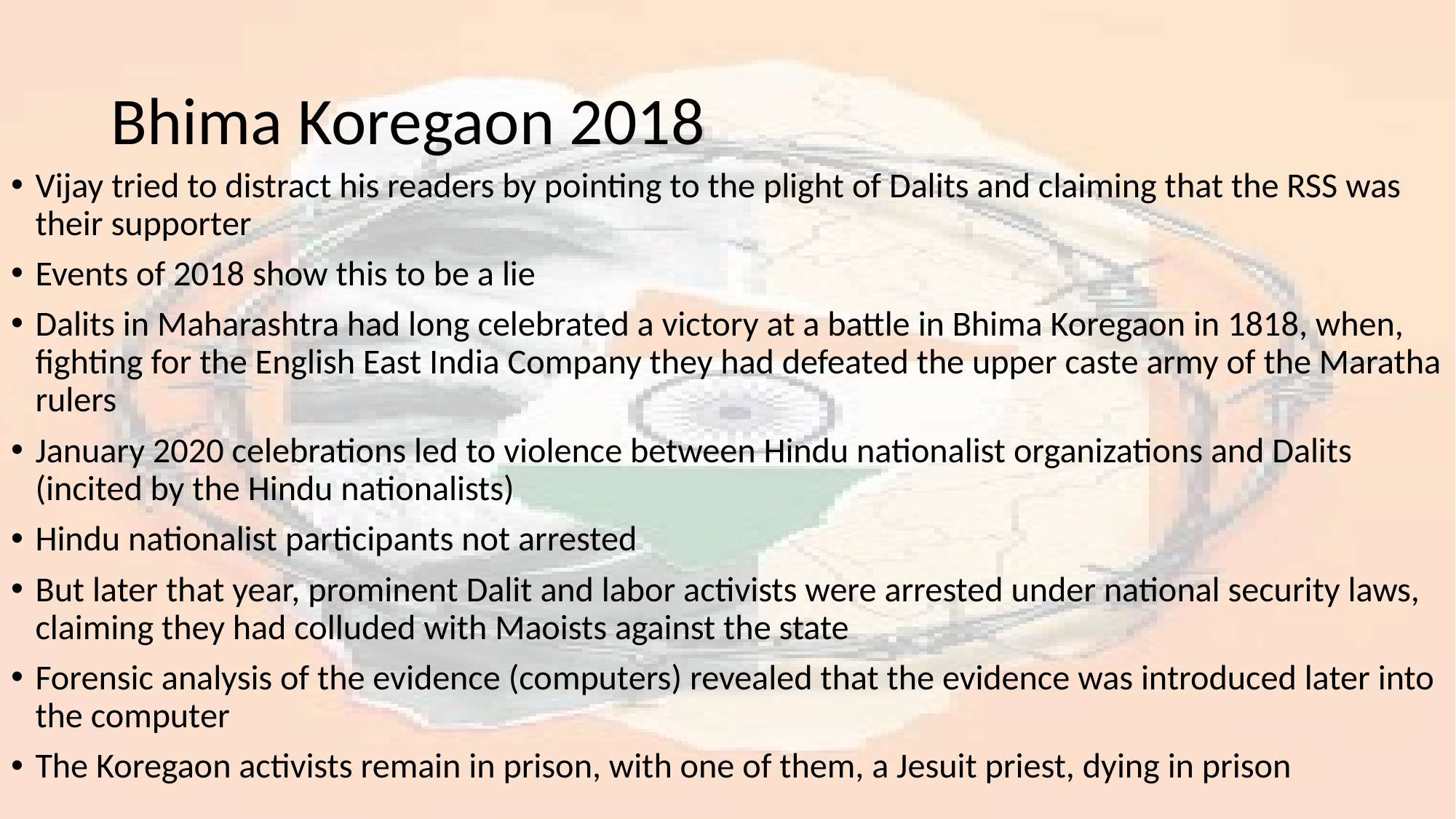

# Bhima Koregaon 2018
Vijay tried to distract his readers by pointing to the plight of Dalits and claiming that the RSS was their supporter
Events of 2018 show this to be a lie
Dalits in Maharashtra had long celebrated a victory at a battle in Bhima Koregaon in 1818, when, fighting for the English East India Company they had defeated the upper caste army of the Maratha rulers
January 2020 celebrations led to violence between Hindu nationalist organizations and Dalits (incited by the Hindu nationalists)
Hindu nationalist participants not arrested
But later that year, prominent Dalit and labor activists were arrested under national security laws, claiming they had colluded with Maoists against the state
Forensic analysis of the evidence (computers) revealed that the evidence was introduced later into the computer
The Koregaon activists remain in prison, with one of them, a Jesuit priest, dying in prison